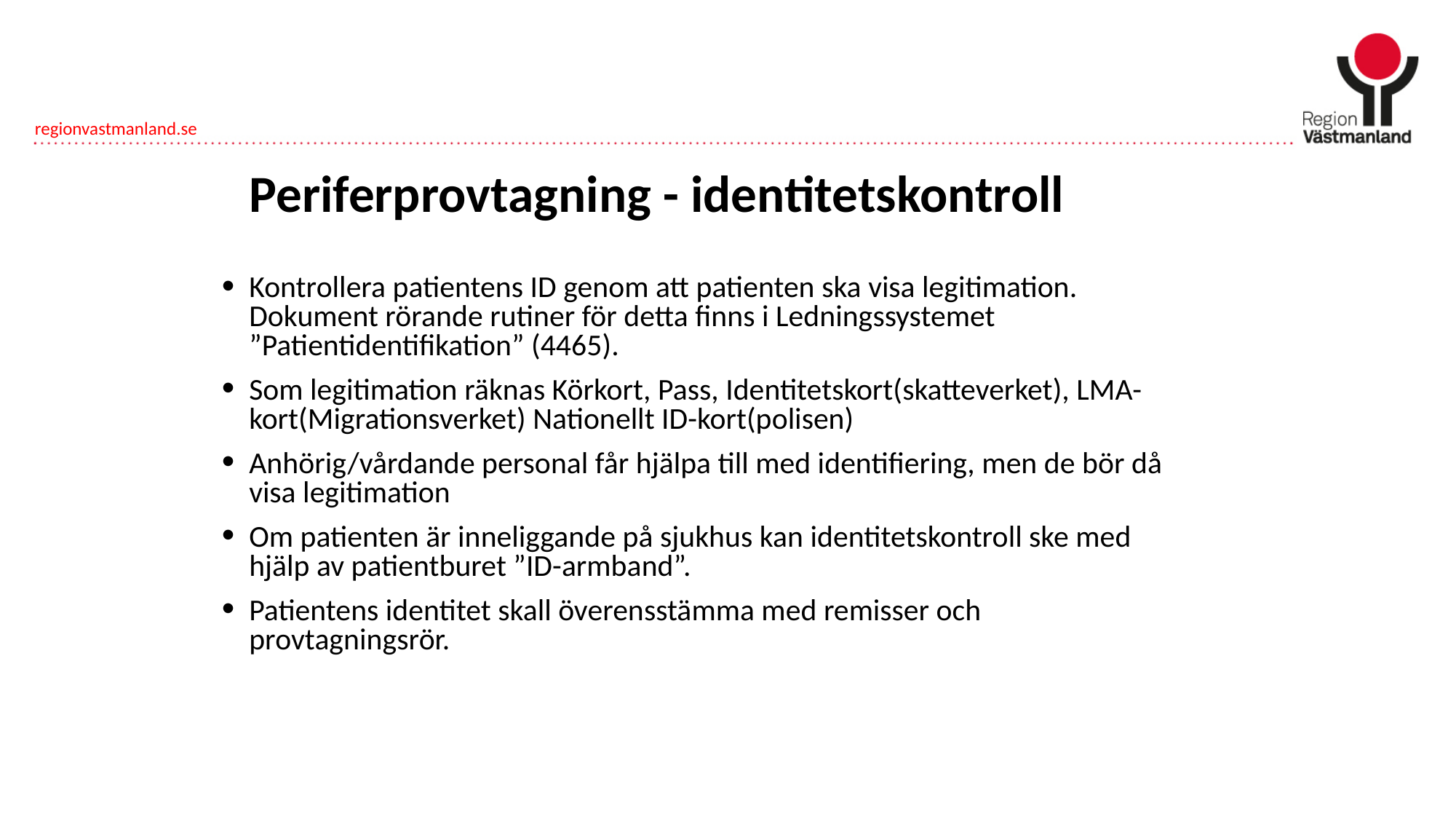

# Periferprovtagning - identitetskontroll
Kontrollera patientens ID genom att patienten ska visa legitimation. Dokument rörande rutiner för detta finns i Ledningssystemet ”Patientidentifikation” (4465).
Som legitimation räknas Körkort, Pass, Identitetskort(skatteverket), LMA-kort(Migrationsverket) Nationellt ID-kort(polisen)
Anhörig/vårdande personal får hjälpa till med identifiering, men de bör då visa legitimation
Om patienten är inneliggande på sjukhus kan identitetskontroll ske med hjälp av patientburet ”ID-armband”.
Patientens identitet skall överensstämma med remisser och provtagningsrör.